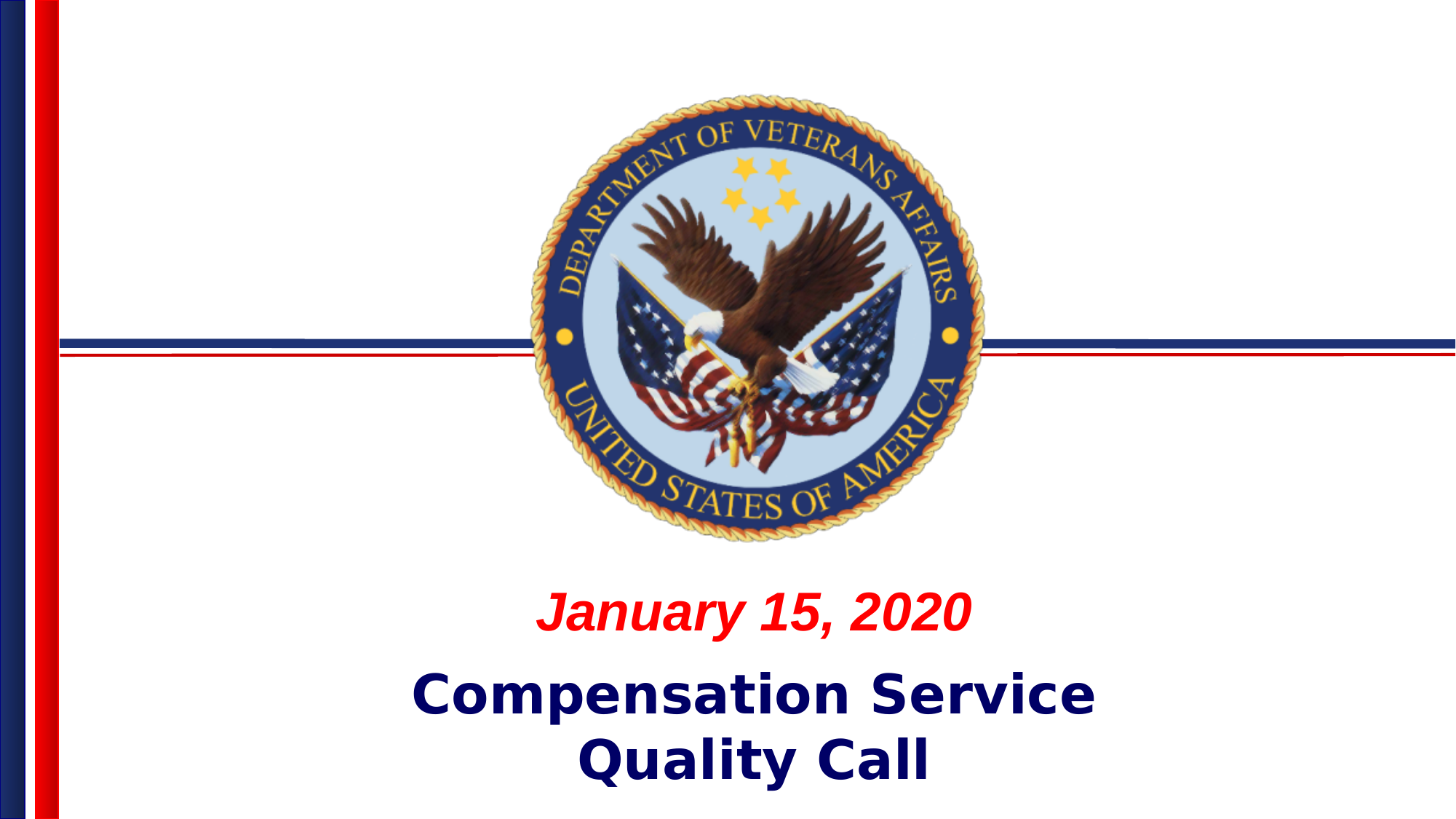

January 15, 2020
Compensation Service
Quality Call